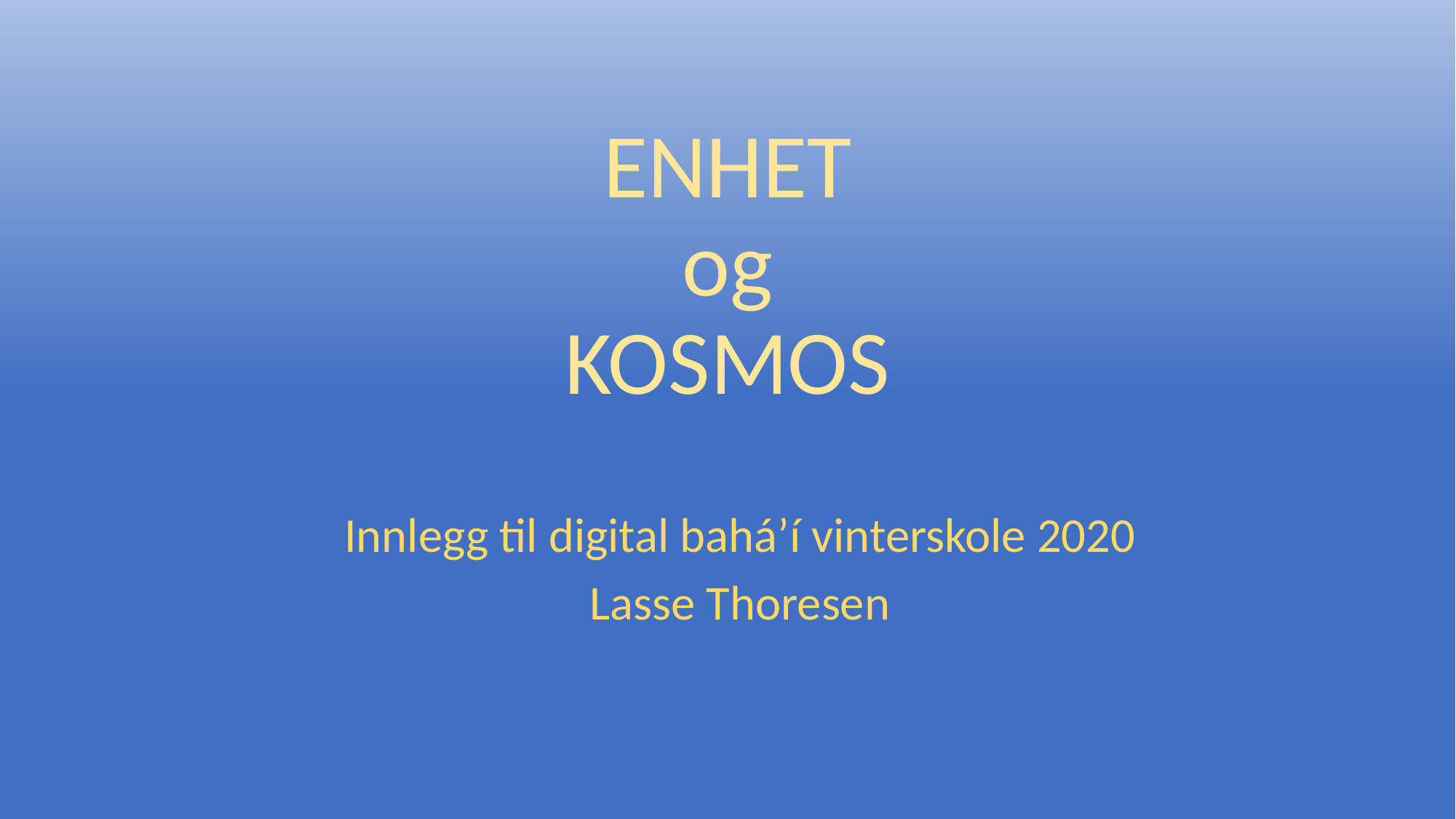

# ENHET og KOSMOS
Innlegg til digital bahá’í vinterskole 2020
Lasse Thoresen